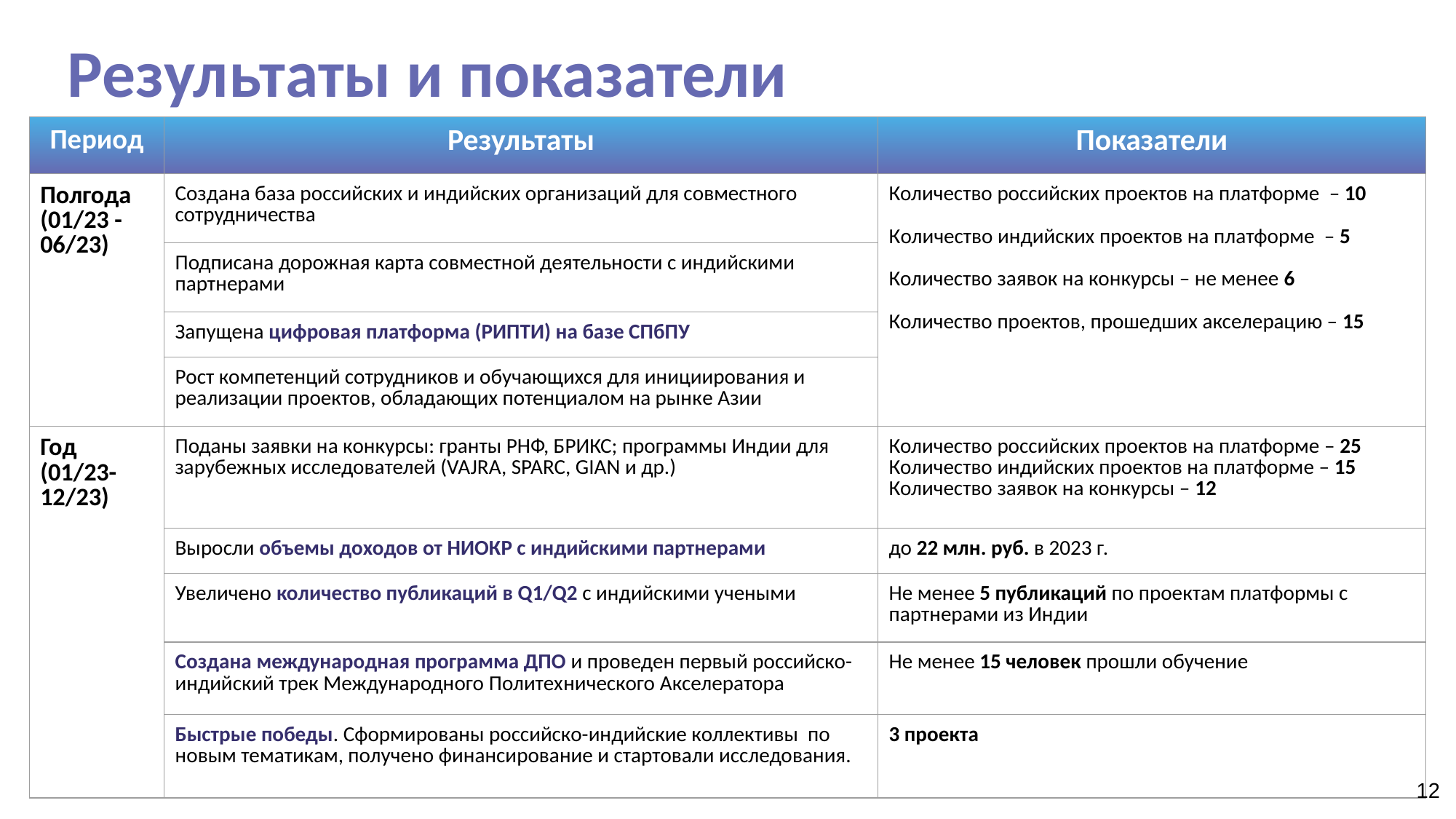

Результаты и показатели
| Период | Результаты | Показатели |
| --- | --- | --- |
| Полгода (01/23 - 06/23) | Создана база российских и индийских организаций для совместного сотрудничества | Количество российских проектов на платформе – 10 Количество индийских проектов на платформе – 5 Количество заявок на конкурсы – не менее 6 Количество проектов, прошедших акселерацию – 15 |
|  | Подписана дорожная карта совместной деятельности с индийскими партнерами |  |
|  | Запущена цифровая платформа (РИПТИ) на базе СПбПУ |  |
|  | Рост компетенций сотрудников и обучающихся для инициирования и реализации проектов, обладающих потенциалом на рынке Азии |  |
| Год (01/23-12/23) | Поданы заявки на конкурсы: гранты РНФ, БРИКС; программы Индии для зарубежных исследователей (VAJRA, SPARC, GIAN и др.) | Количество российских проектов на платформе – 25 Количество индийских проектов на платформе – 15 Количество заявок на конкурсы – 12 |
|  | Выросли объемы доходов от НИОКР с индийскими партнерами | до 22 млн. руб. в 2023 г. |
|  | Увеличено количество публикаций в Q1/Q2 с индийскими учеными | Не менее 5 публикаций по проектам платформы с партнерами из Индии |
|  | Создана международная программа ДПО и проведен первый российско-индийский трек Международного Политехнического Акселератора | Не менее 15 человек прошли обучение |
|  | Быстрые победы. Сформированы российско-индийские коллективы по новым тематикам, получено финансирование и стартовали исследования. | 3 проекта |
12